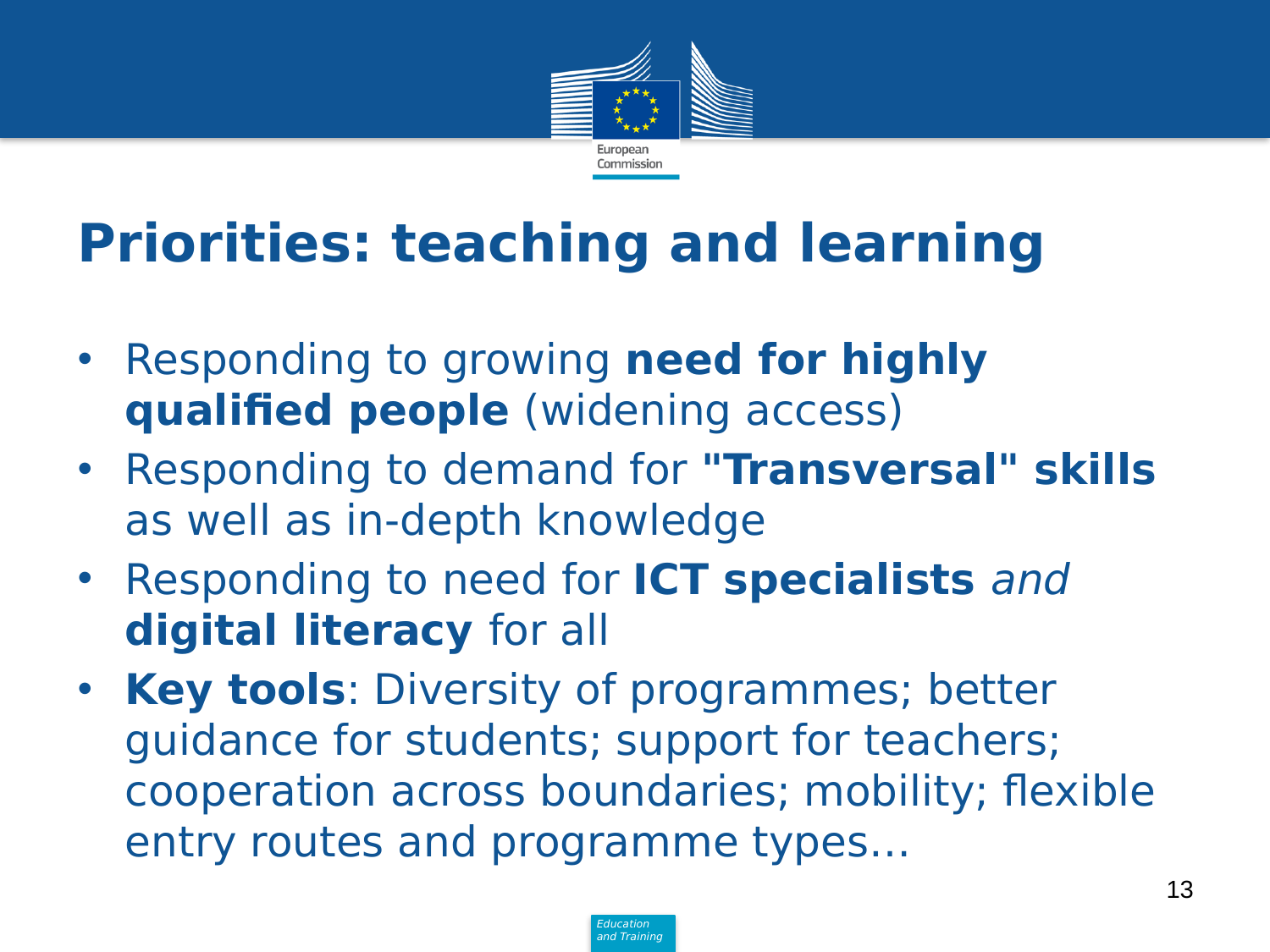

# Priorities: teaching and learning
Responding to growing need for highly qualified people (widening access)
Responding to demand for "Transversal" skills as well as in-depth knowledge
Responding to need for ICT specialists and digital literacy for all
Key tools: Diversity of programmes; better guidance for students; support for teachers; cooperation across boundaries; mobility; flexible entry routes and programme types…
13